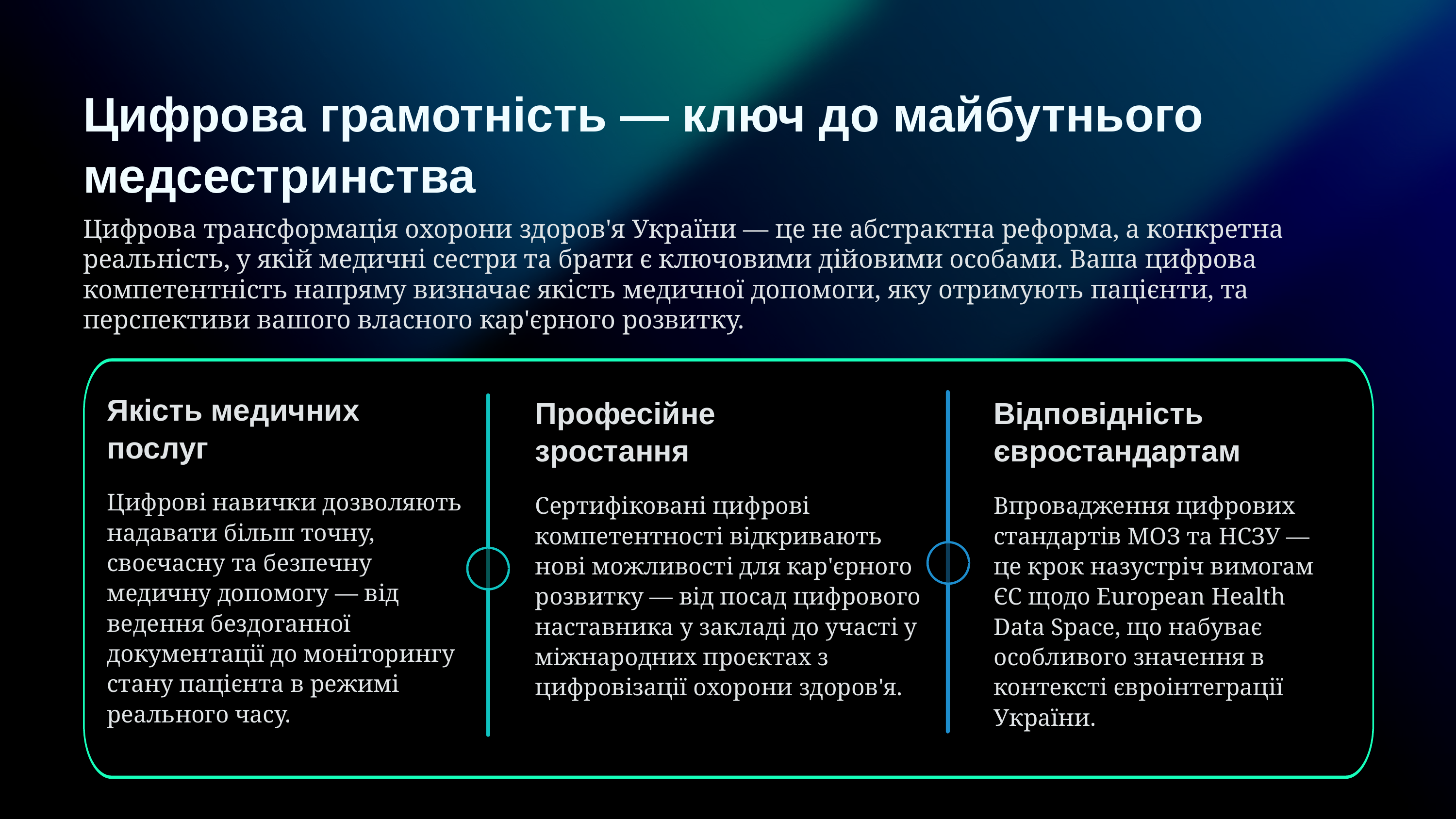

Цифрова грамотність — ключ до майбутнього медсестринства
Цифрова трансформація охорони здоров'я України — це не абстрактна реформа, а конкретна реальність, у якій медичні сестри та брати є ключовими дійовими особами. Ваша цифрова компетентність напряму визначає якість медичної допомоги, яку отримують пацієнти, та перспективи вашого власного кар'єрного розвитку.

Якість медичних послуг

Професійне зростання
Відповідність євростандартам

Цифрові навички дозволяють надавати більш точну, своєчасну та безпечну медичну допомогу — від ведення бездоганної документації до моніторингу стану пацієнта в режимі реального часу.
Сертифіковані цифрові компетентності відкривають нові можливості для кар'єрного розвитку — від посад цифрового наставника у закладі до участі у міжнародних проєктах з цифровізації охорони здоров'я.
Впровадження цифрових стандартів МОЗ та НСЗУ — це крок назустріч вимогам ЄС щодо European Health Data Space, що набуває особливого значення в контексті євроінтеграції України.